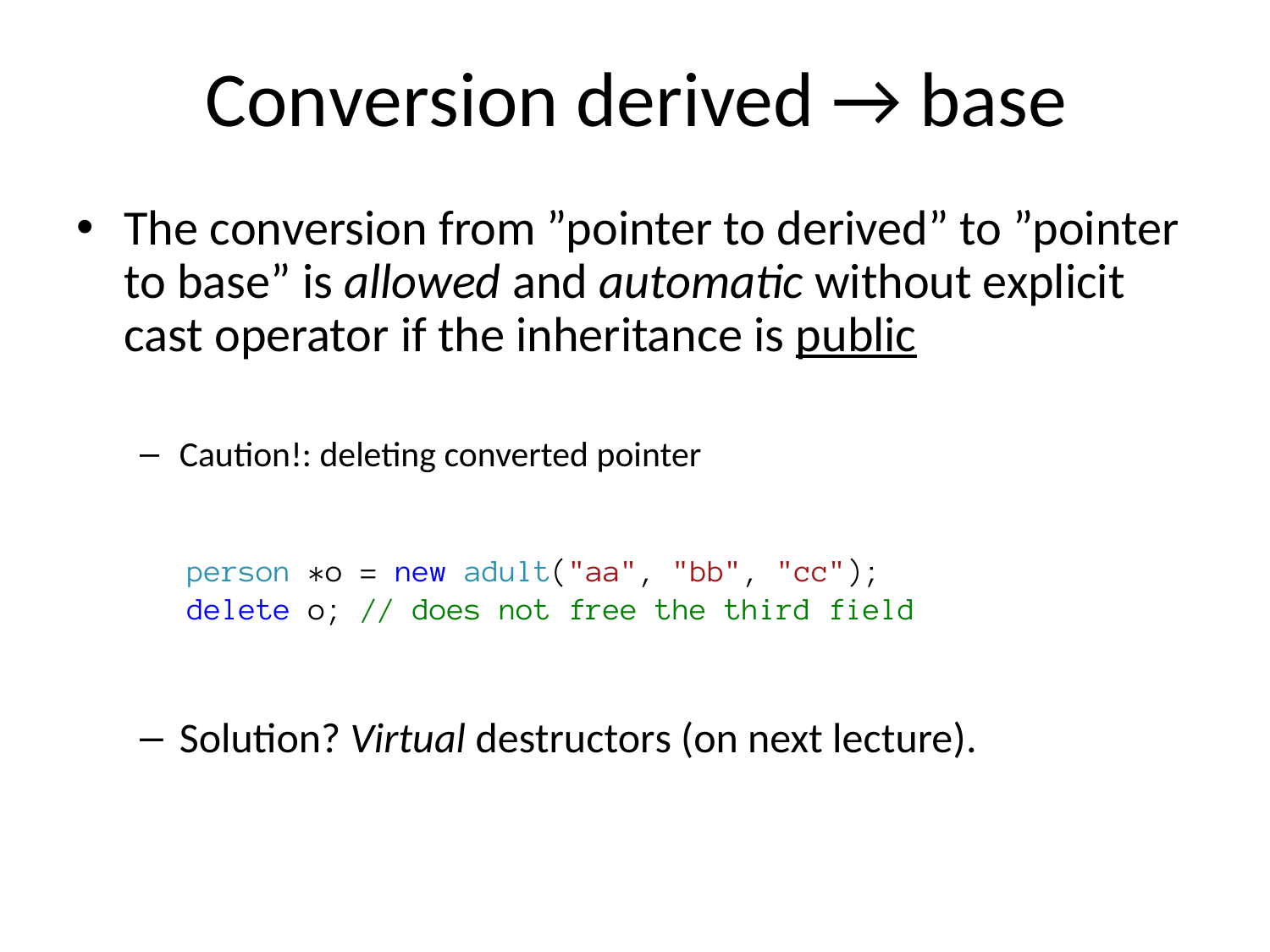

# Conversion derived → base
The conversion from ”pointer to derived” to ”pointer to base” is allowed and automatic without explicit cast operator if the inheritance is public

Caution!: deleting converted pointer

person *o = new adult("aa", "bb", "cc");
delete o; // does not free the third field

Solution? Virtual destructors (on next lecture).